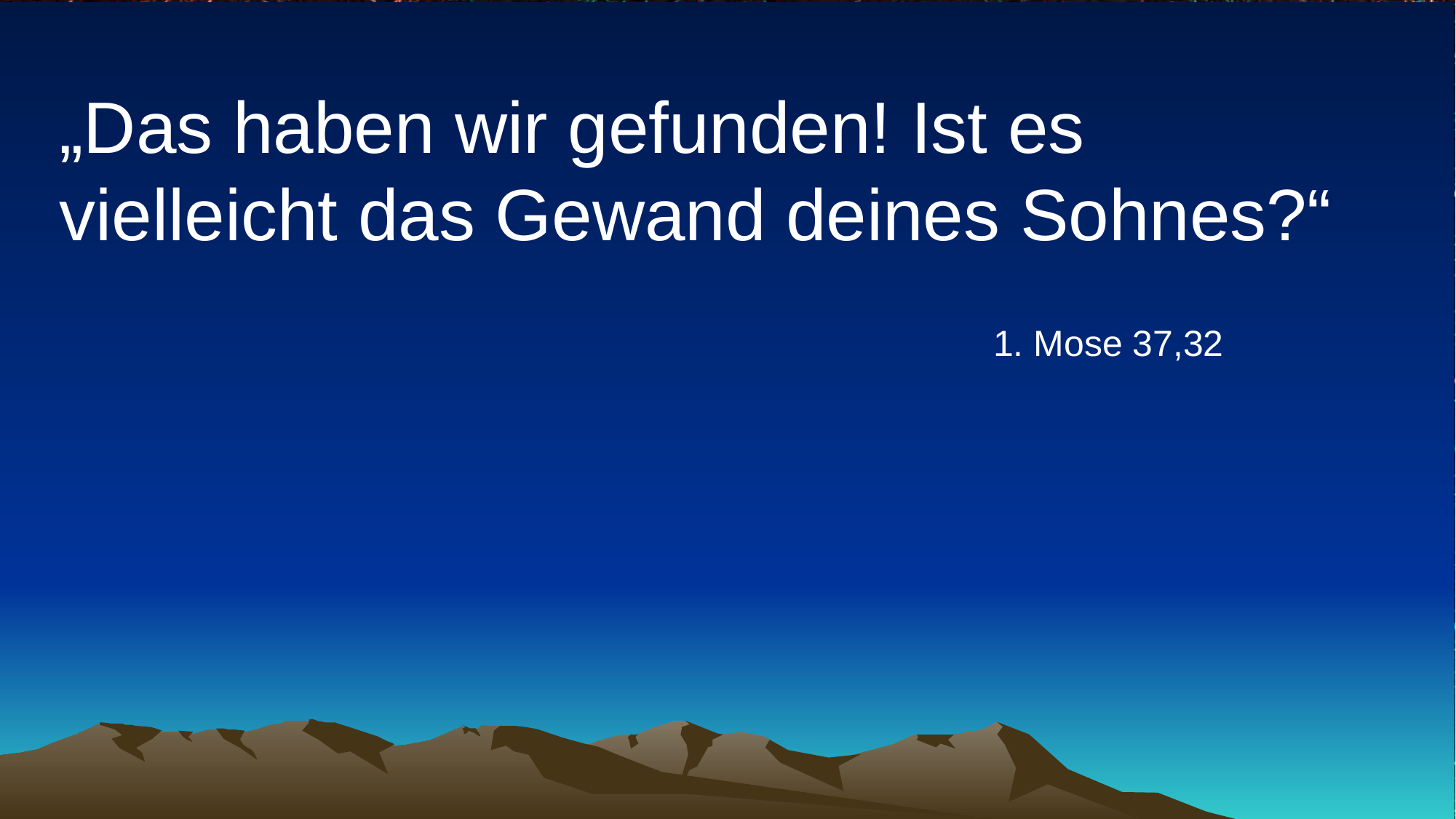

# „Das haben wir gefunden! Ist es vielleicht das Gewand deines Sohnes?“
1. Mose 37,32